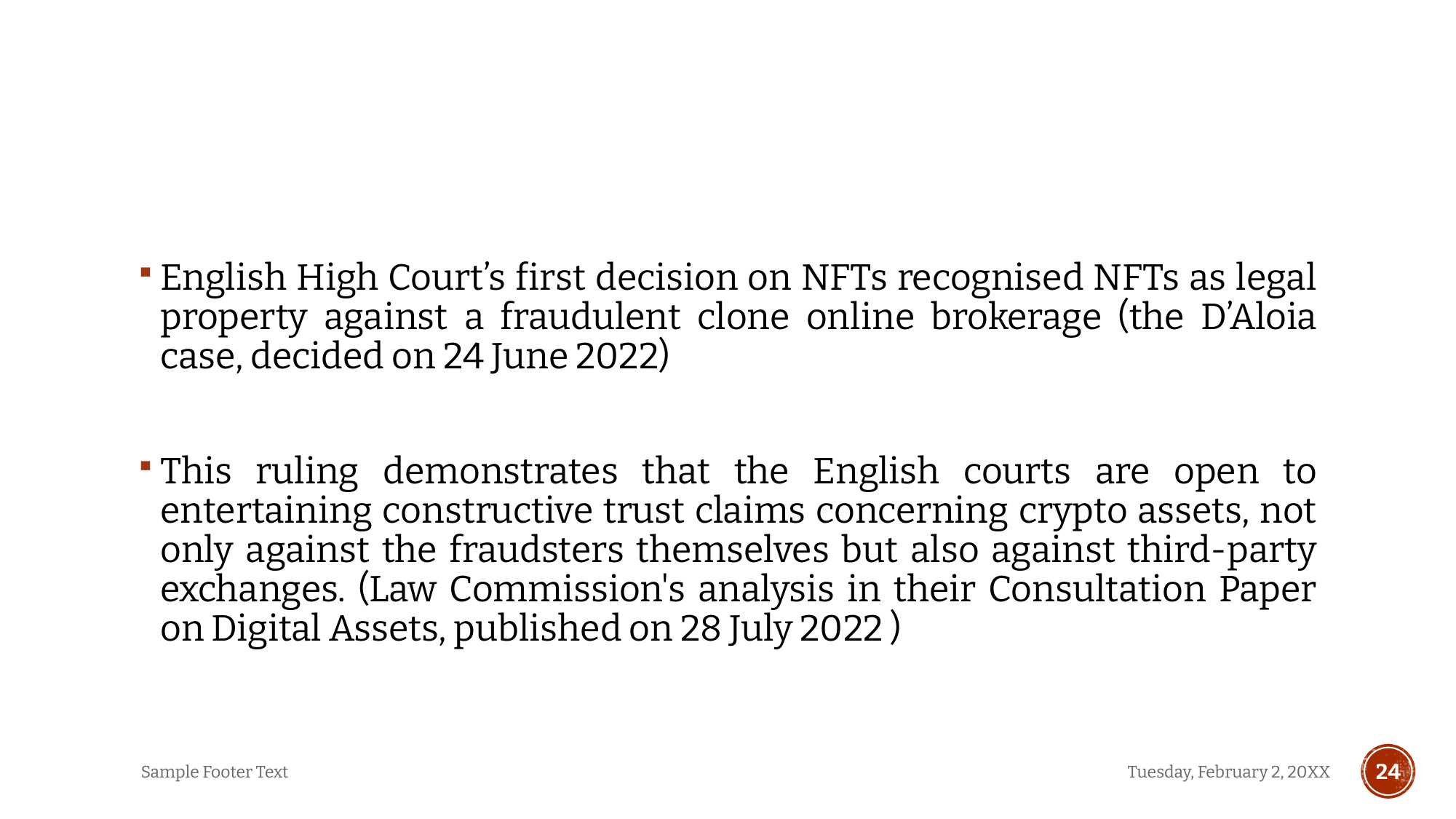

#
English High Court’s first decision on NFTs recognised NFTs as legal property against a fraudulent clone online brokerage (the D’Aloia case, decided on 24 June 2022)

This ruling demonstrates that the English courts are open to entertaining constructive trust claims concerning crypto assets, not only against the fraudsters themselves but also against third-party exchanges. (Law Commission's analysis in their Consultation Paper on Digital Assets, published on 28 July 2022 )

Sample Footer Text
Tuesday, February 2, 20XX
24